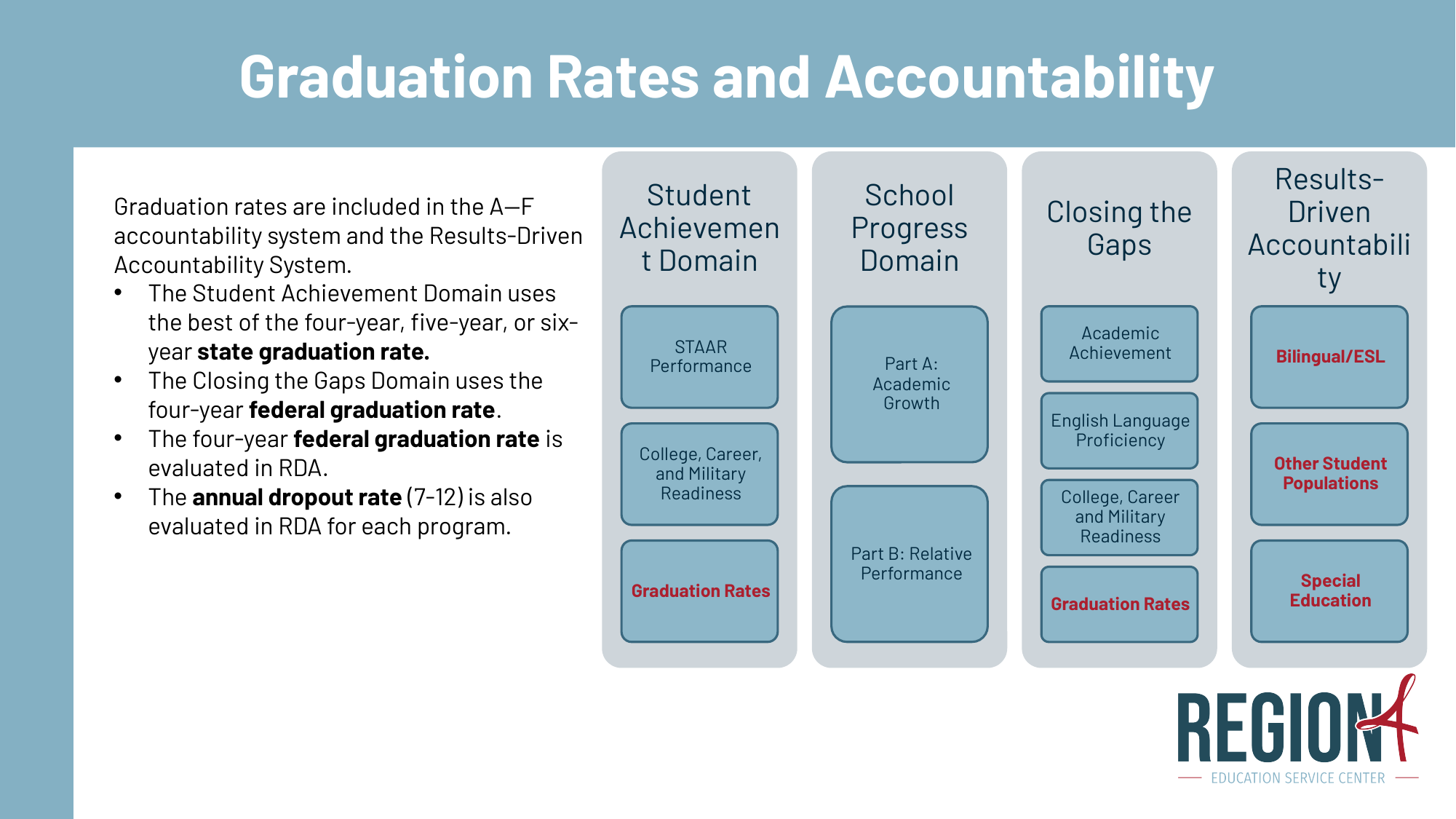

Graduation Rates and Accountability
Student Achievement Domain
STAAR Performance
College, Career, and Military Readiness
Graduation Rates
School Progress Domain
Part A: Academic Growth
Part B: Relative Performance
Closing the Gaps
Academic Achievement
English Language Proficiency
College, Career and Military Readiness
Graduation Rates
Results-Driven Accountability
Bilingual/ESL
Other Student Populations
Special Education
Graduation rates are included in the A—F accountability system and the Results-Driven Accountability System.
The Student Achievement Domain uses the best of the four-year, five-year, or six-year state graduation rate.
The Closing the Gaps Domain uses the four-year federal graduation rate.
The four-year federal graduation rate is evaluated in RDA.
The annual dropout rate (7-12) is also evaluated in RDA for each program.